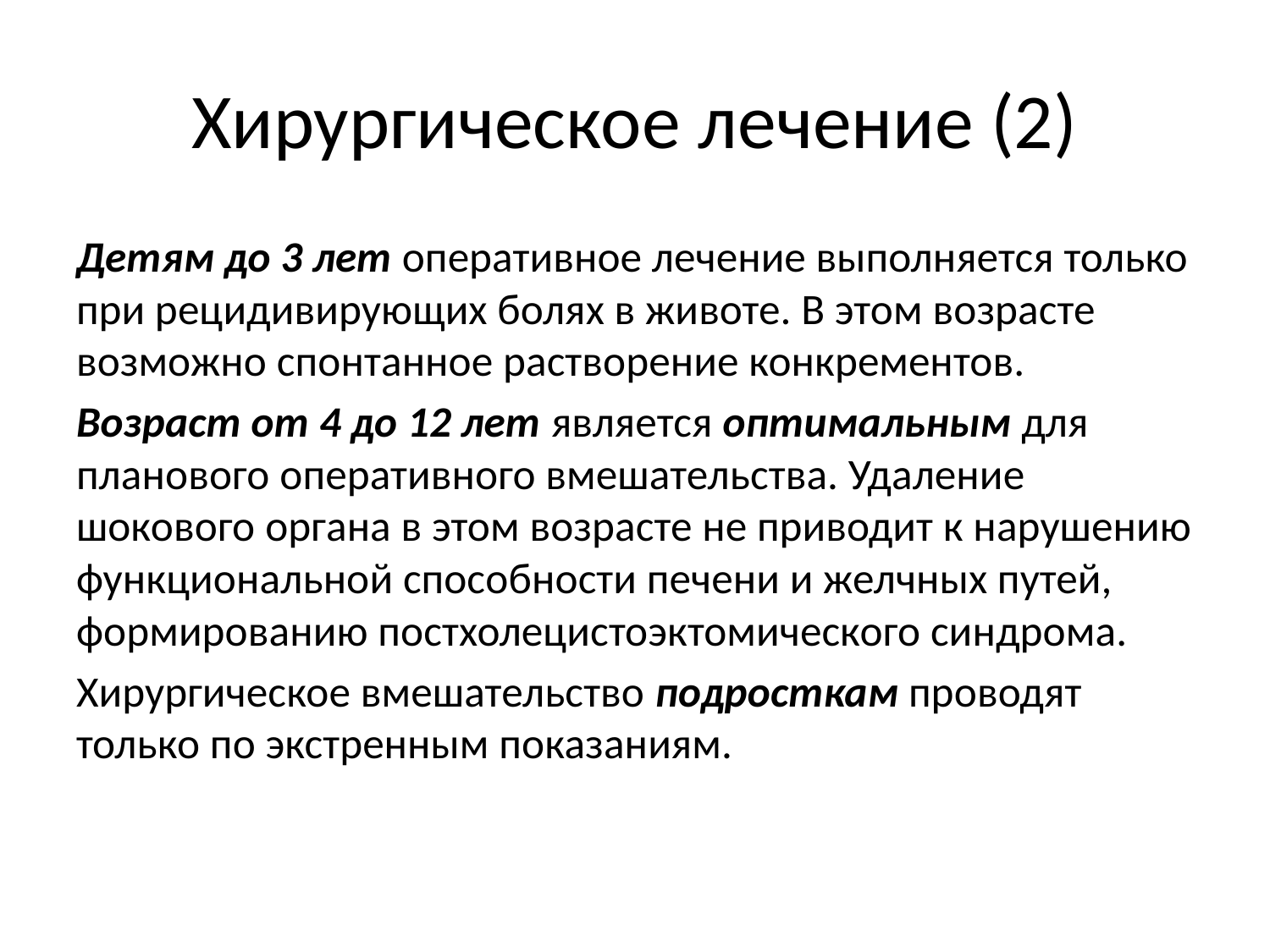

# Хирургическое лечение (2)
Детям до 3 лет оперативное лечение выполняется только при рецидивирующих болях в животе. В этом возрасте возможно спонтанное растворение конкрементов.
Возраст от 4 до 12 лет является оптимальным для планового оперативного вмешательства. Удаление шокового органа в этом возрасте не приводит к нарушению функциональной способности печени и желчных путей, формированию постхолецистоэктомического синдрома.
Хирургическое вмешательство подросткам проводят только по экстренным показаниям.